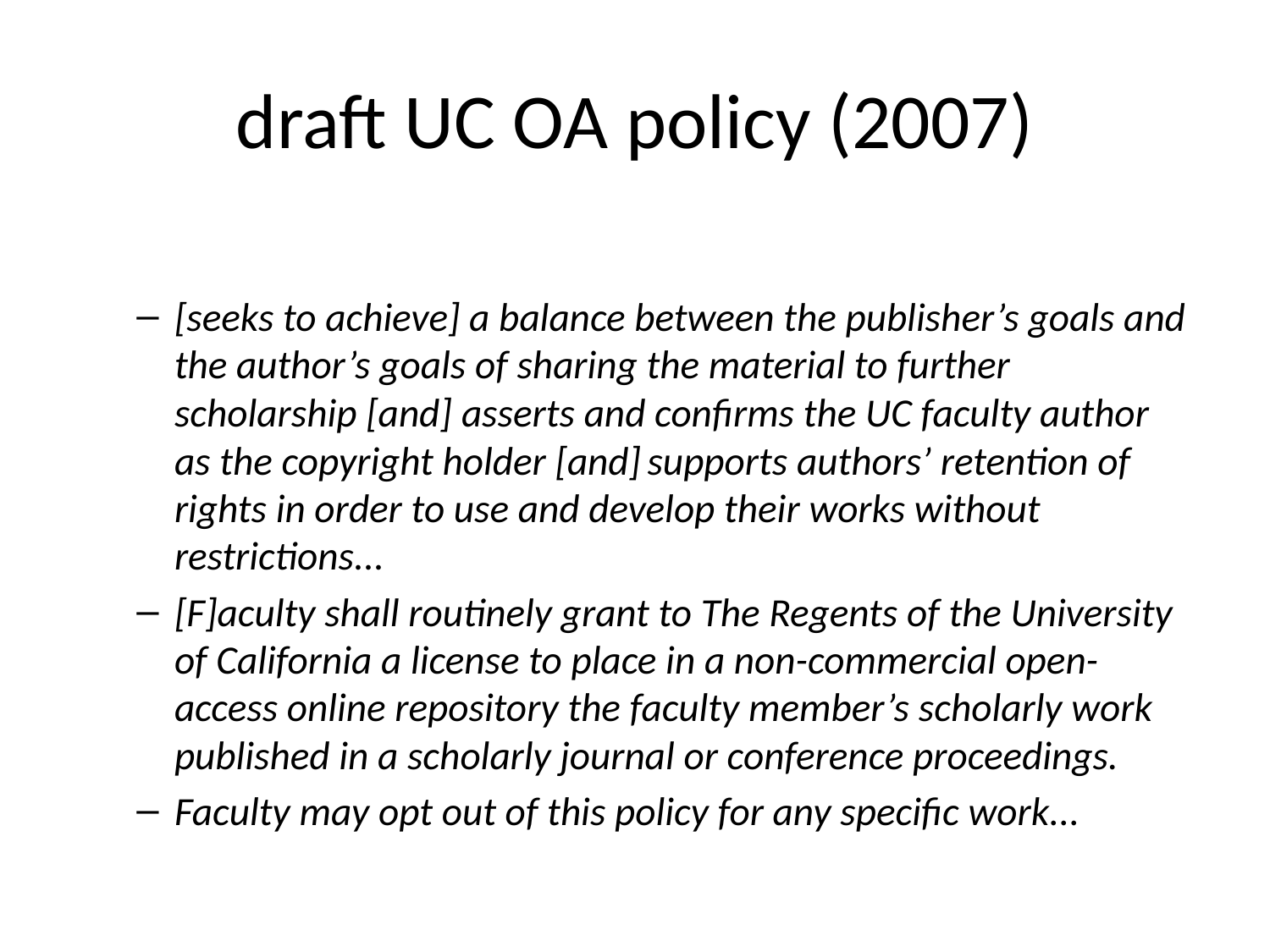

# draft UC OA policy (2007)

[seeks to achieve] a balance between the publisher’s goals and the author’s goals of sharing the material to further scholarship [and] asserts and confirms the UC faculty author as the copyright holder [and] supports authors’ retention of rights in order to use and develop their works without restrictions...
[F]aculty shall routinely grant to The Regents of the University of California a license to place in a non-commercial open-access online repository the faculty member’s scholarly work published in a scholarly journal or conference proceedings.
Faculty may opt out of this policy for any specific work...